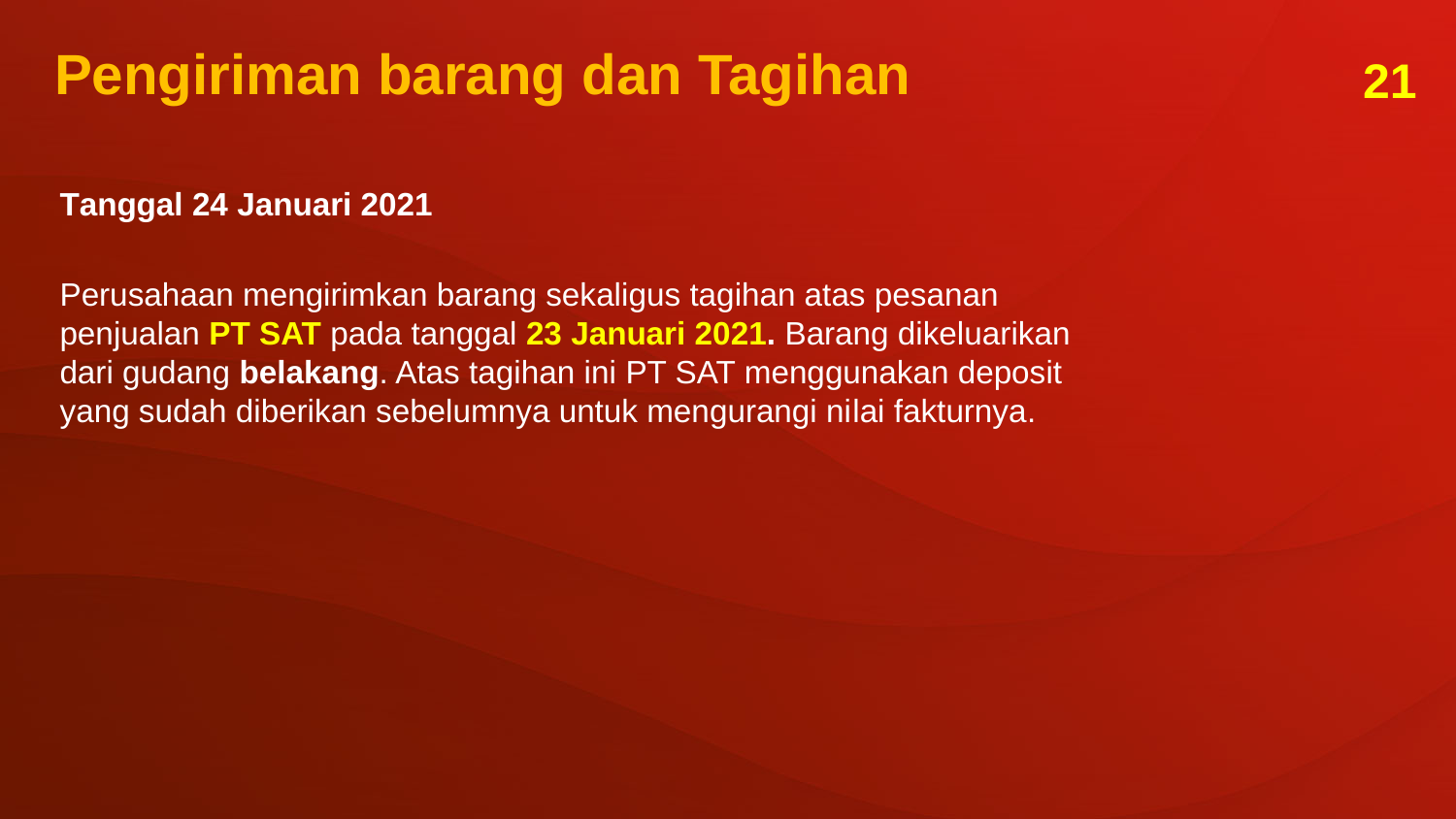

Pengiriman barang dan Tagihan
21
Tanggal 24 Januari 2021

Perusahaan mengirimkan barang sekaligus tagihan atas pesanan penjualan PT SAT pada tanggal 23 Januari 2021. Barang dikeluarikan dari gudang belakang. Atas tagihan ini PT SAT menggunakan deposit yang sudah diberikan sebelumnya untuk mengurangi nilai fakturnya.